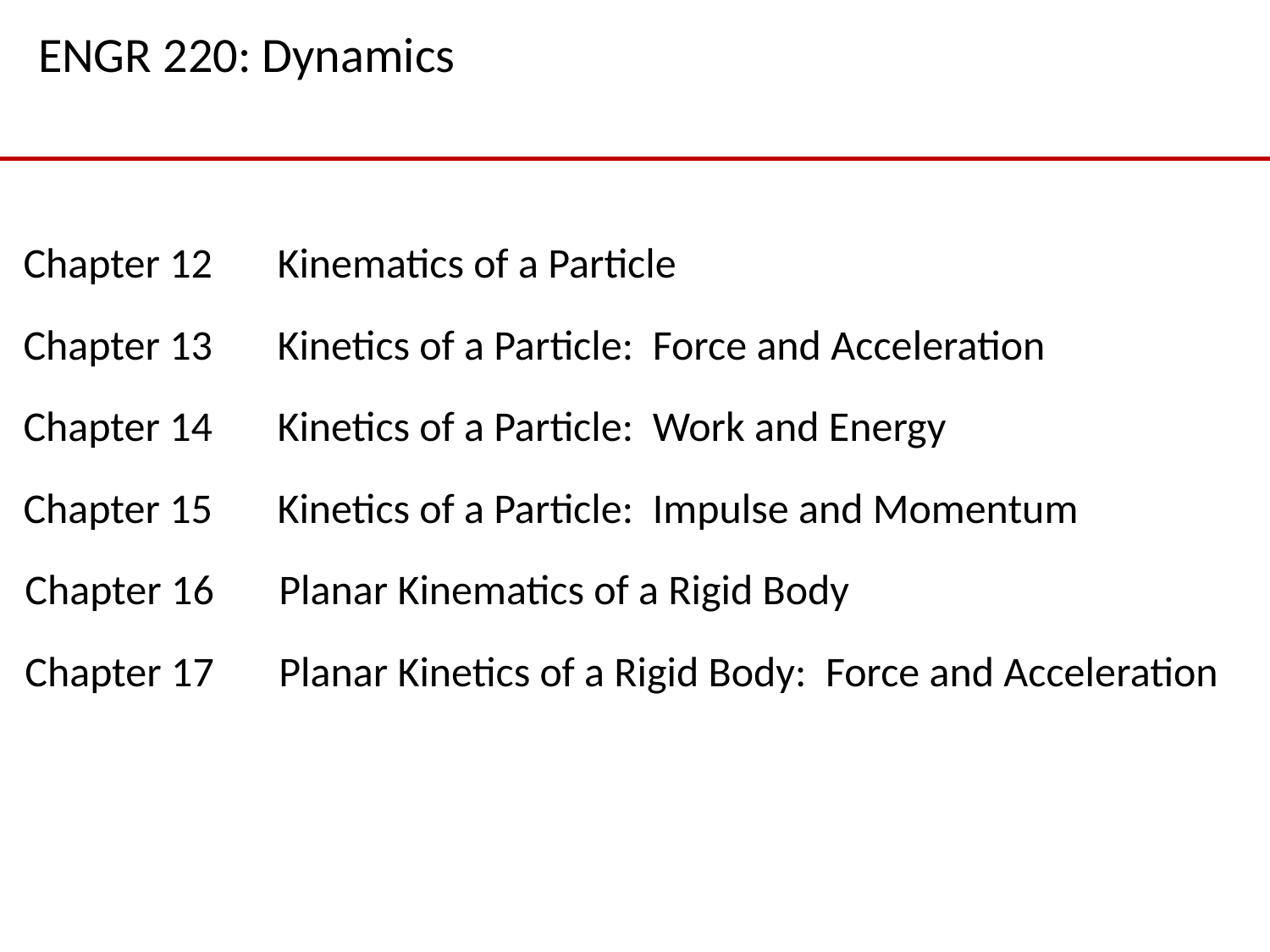

# ENGR 220: Dynamics

Chapter 12	Kinematics of a Particle
Chapter 13	Kinetics of a Particle:  Force and Acceleration
Chapter 14	Kinetics of a Particle:  Work and Energy
Chapter 15	Kinetics of a Particle:  Impulse and Momentum
Chapter 16	Planar Kinematics of a Rigid Body
Chapter 17	Planar Kinetics of a Rigid Body:  Force and Acceleration